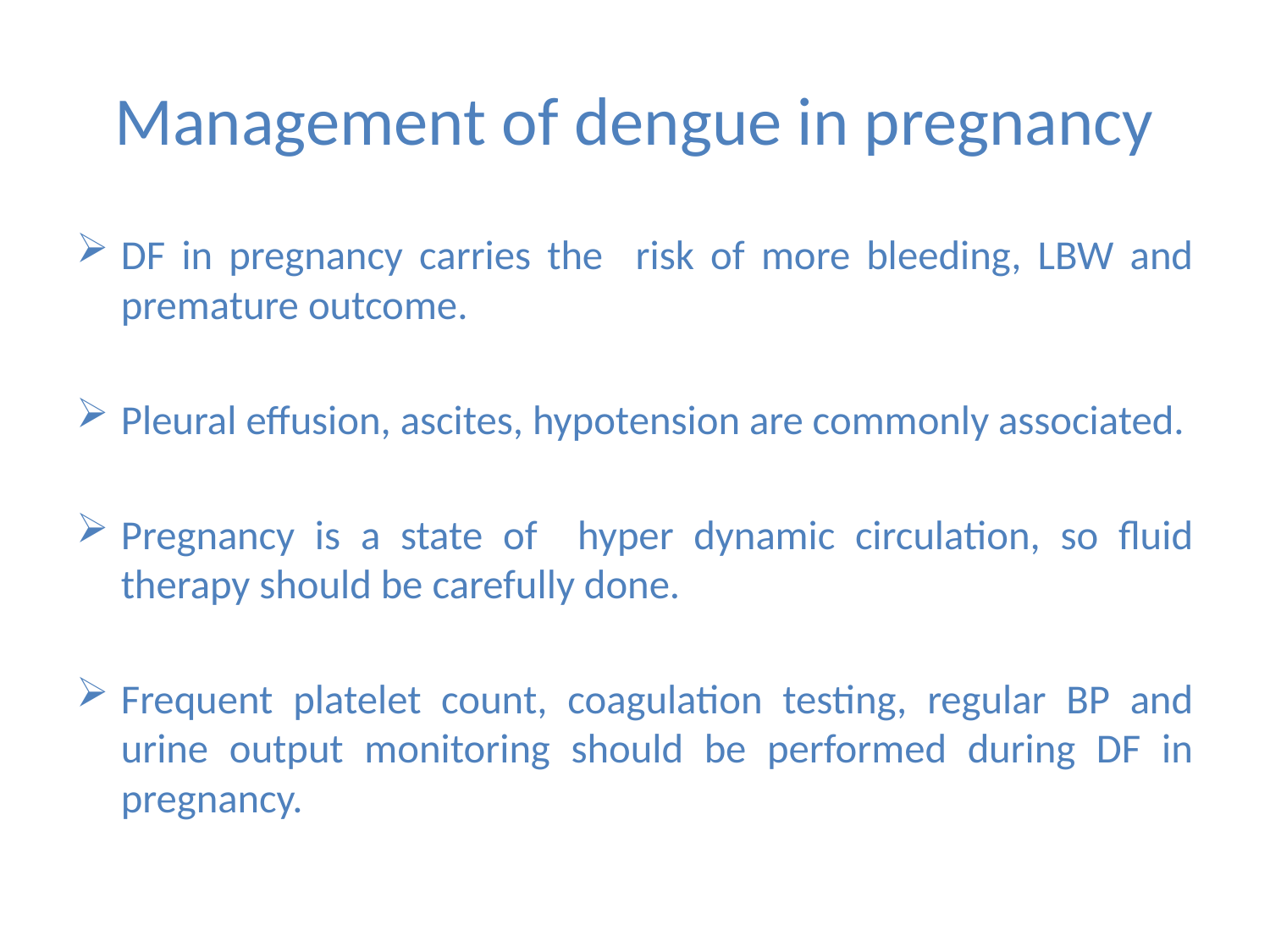

# Management of dengue in pregnancy
DF in pregnancy carries the  risk of more bleeding, LBW and premature outcome.

Pleural effusion, ascites, hypotension are commonly associated.

Pregnancy is a state of  hyper dynamic circulation, so fluid therapy should be carefully done.

Frequent platelet count, coagulation testing, regular BP and urine output monitoring should be performed during DF in pregnancy.